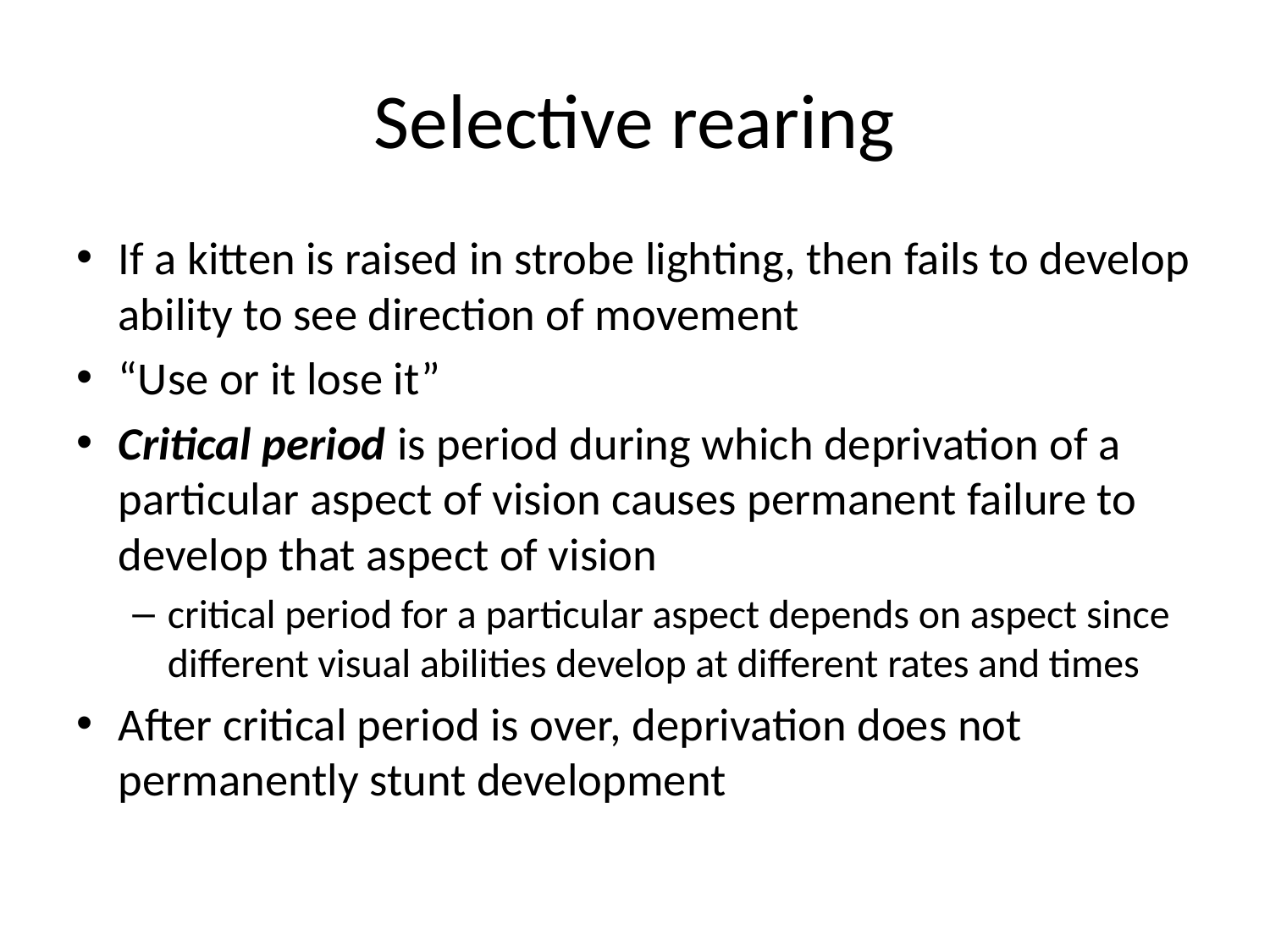

# Selective rearing
If a kitten is raised in strobe lighting, then fails to develop ability to see direction of movement
“Use or it lose it”
Critical period is period during which deprivation of a particular aspect of vision causes permanent failure to develop that aspect of vision
critical period for a particular aspect depends on aspect since different visual abilities develop at different rates and times
After critical period is over, deprivation does not permanently stunt development